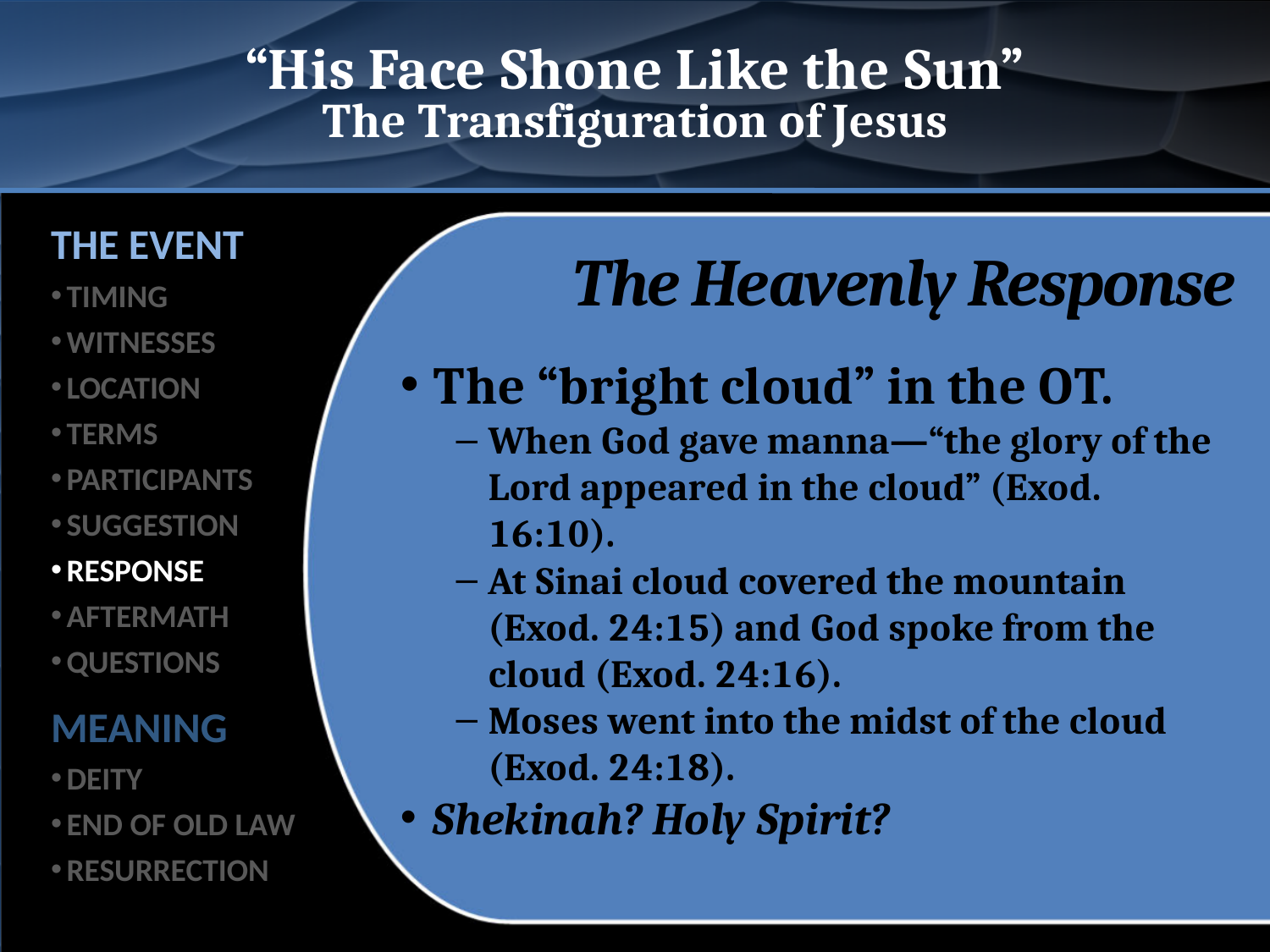

# “His Face Shone Like the Sun” The Transfiguration of Jesus
THE EVENT
TIMING
WITNESSES
LOCATION
TERMS
PARTICIPANTS
SUGGESTION
RESPONSE
AFTERMATH
QUESTIONS
MEANING
DEITY
END OF OLD LAW
RESURRECTION
The Heavenly Response
The “bright cloud” in the OT.
When God gave manna—“the glory of the Lord appeared in the cloud” (Exod. 16:10).
At Sinai cloud covered the mountain (Exod. 24:15) and God spoke from the cloud (Exod. 24:16).
Moses went into the midst of the cloud (Exod. 24:18).
Shekinah? Holy Spirit?